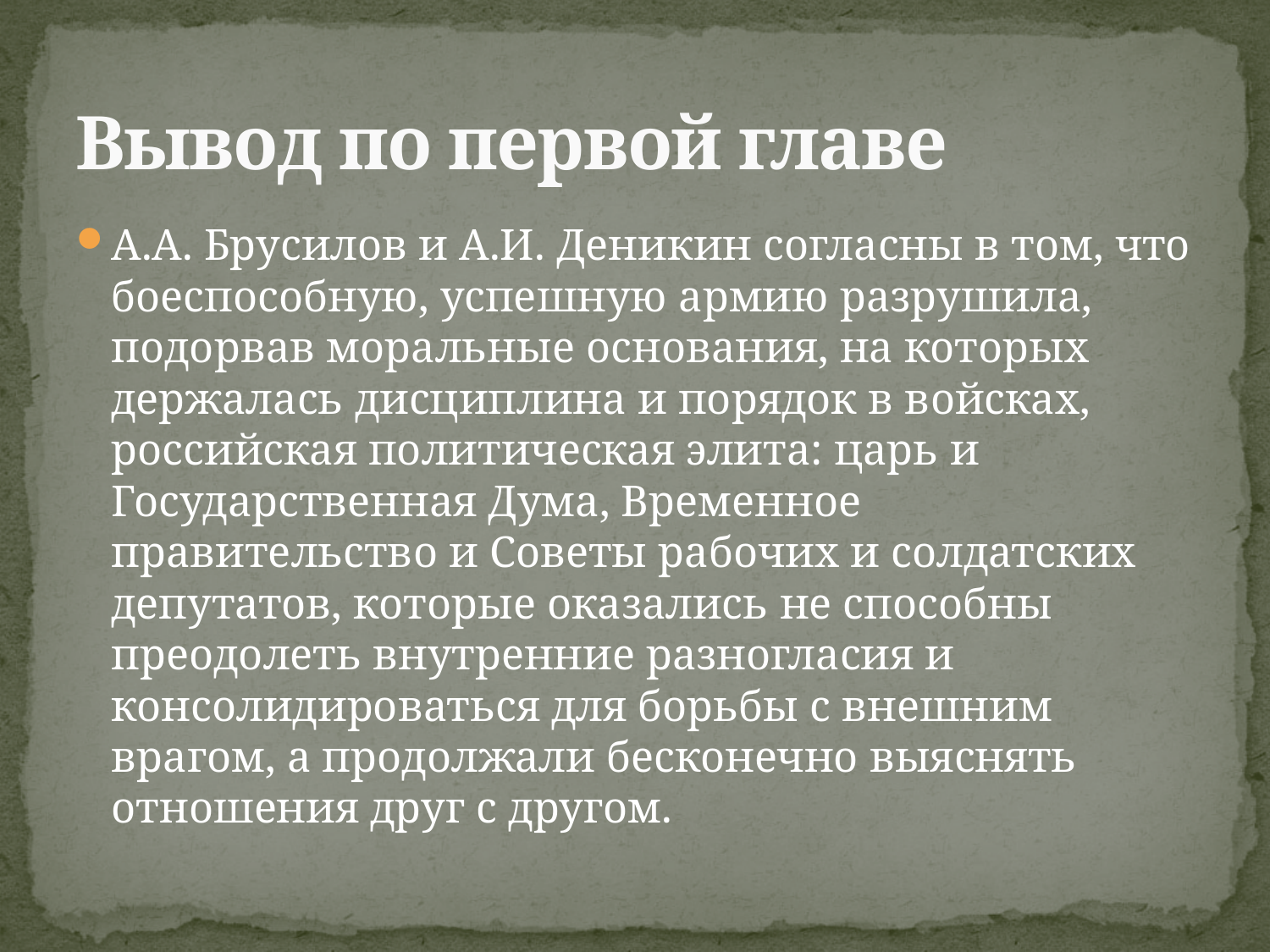

# Вывод по первой главе
А.А. Брусилов и А.И. Деникин согласны в том, что боеспособную, успешную армию разрушила, подорвав моральные основания, на которых держалась дисциплина и порядок в войсках, российская политическая элита: царь и Государственная Дума, Временное правительство и Советы рабочих и солдатских депутатов, которые оказались не способны преодолеть внутренние разногласия и консолидироваться для борьбы с внешним врагом, а продолжали бесконечно выяснять отношения друг с другом.